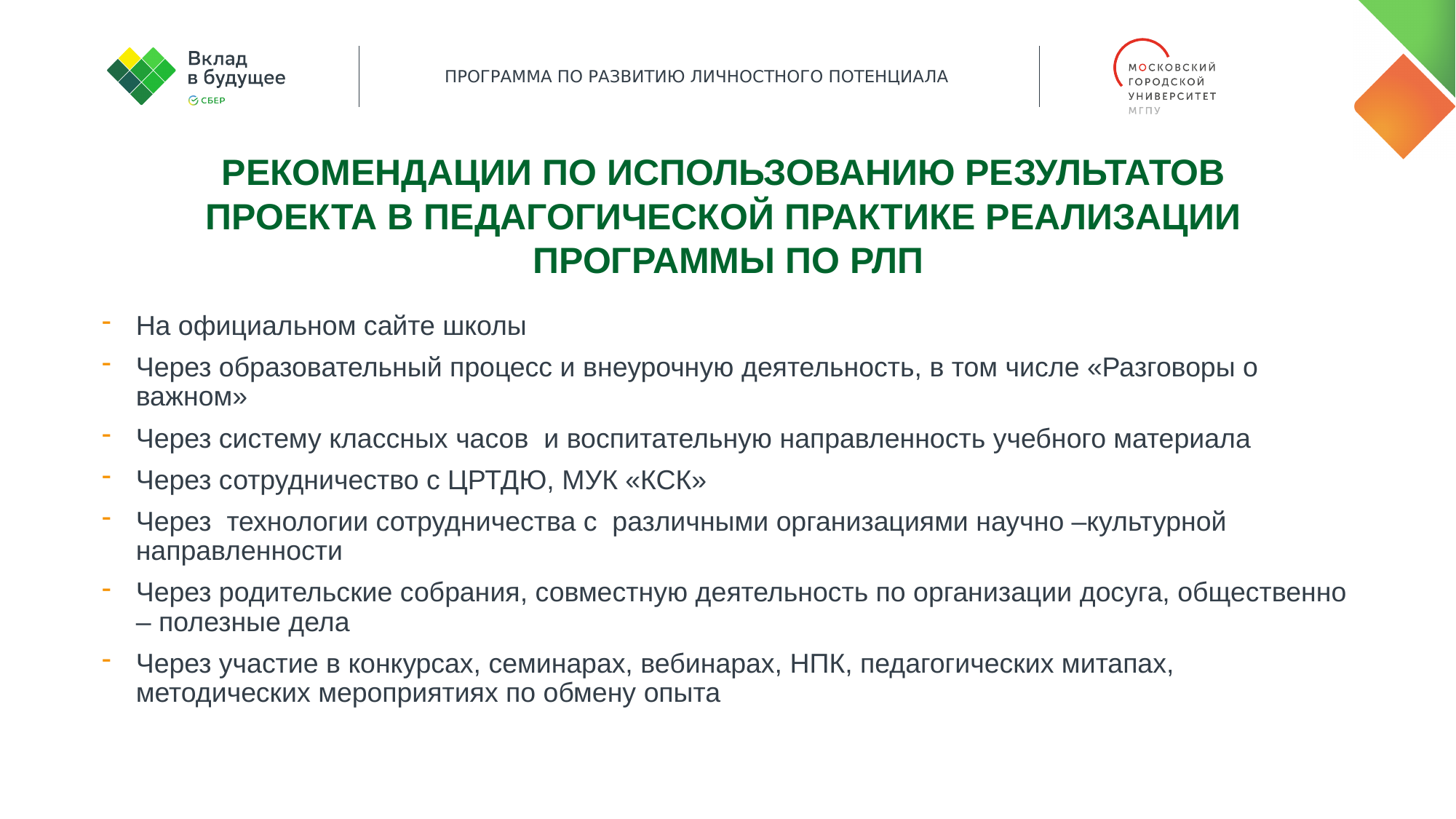

Рекомендации по использованию результатов
проекта в педагогической практике реализации
Программы по РЛП
На официальном сайте школы
Через образовательный процесс и внеурочную деятельность, в том числе «Разговоры о важном»
Через систему классных часов  и воспитательную направленность учебного материала
Через сотрудничество с ЦРТДЮ, МУК «КСК»
Через  технологии сотрудничества с  различными организациями научно –культурной направленности
Через родительские собрания, совместную деятельность по организации досуга, общественно – полезные дела
Через участие в конкурсах, семинарах, вебинарах, НПК, педагогических митапах,  методических мероприятиях по обмену опыта